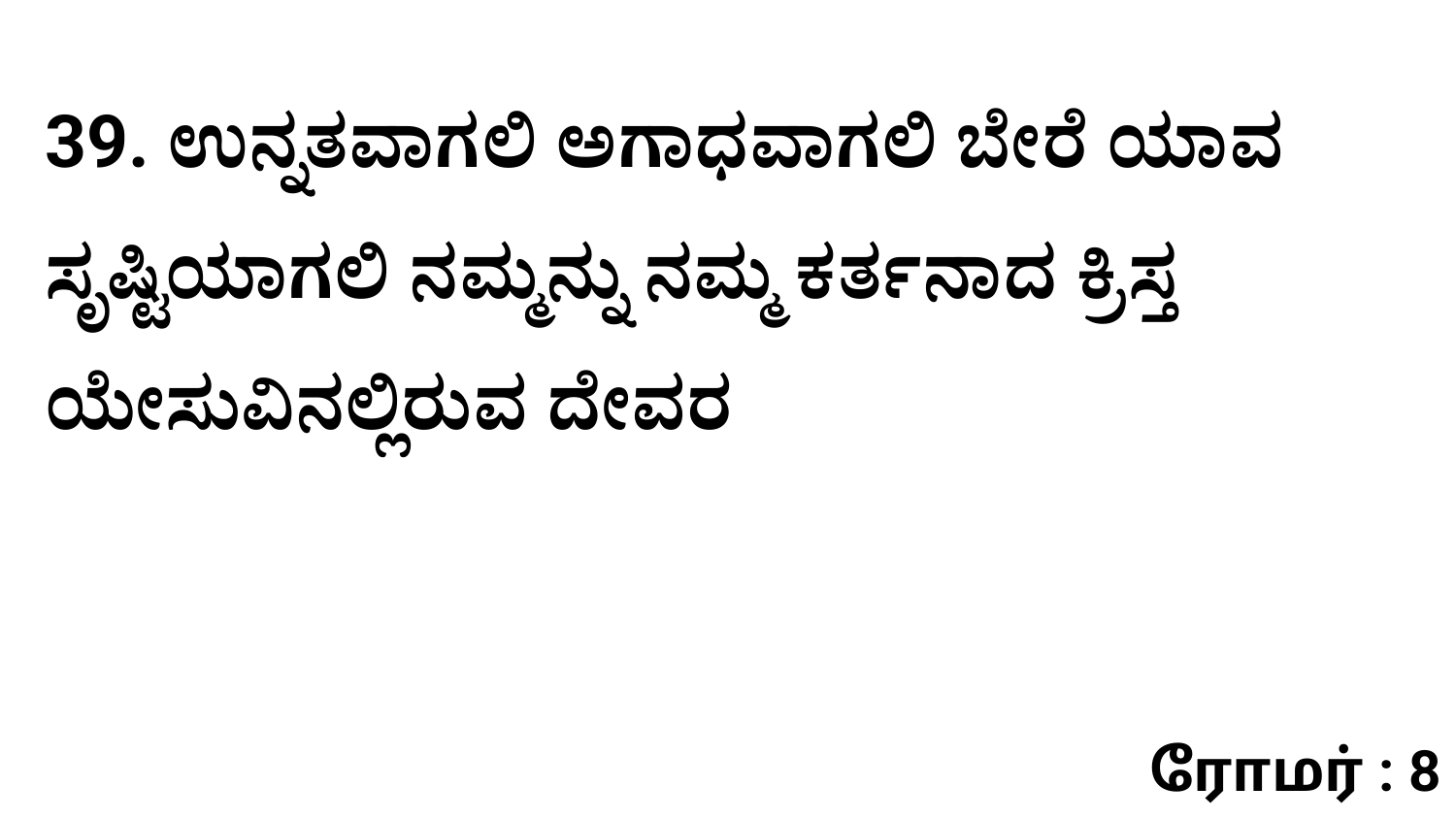

39. ಉನ್ನತವಾಗಲಿ ಅಗಾಧವಾಗಲಿ ಬೇರೆ ಯಾವ ಸೃಷ್ಟಿಯಾಗಲಿ ನಮ್ಮನ್ನು ನಮ್ಮ ಕರ್ತನಾದ ಕ್ರಿಸ್ತ ಯೇಸುವಿನಲ್ಲಿರುವ ದೇವರ
ரோமர் : 8